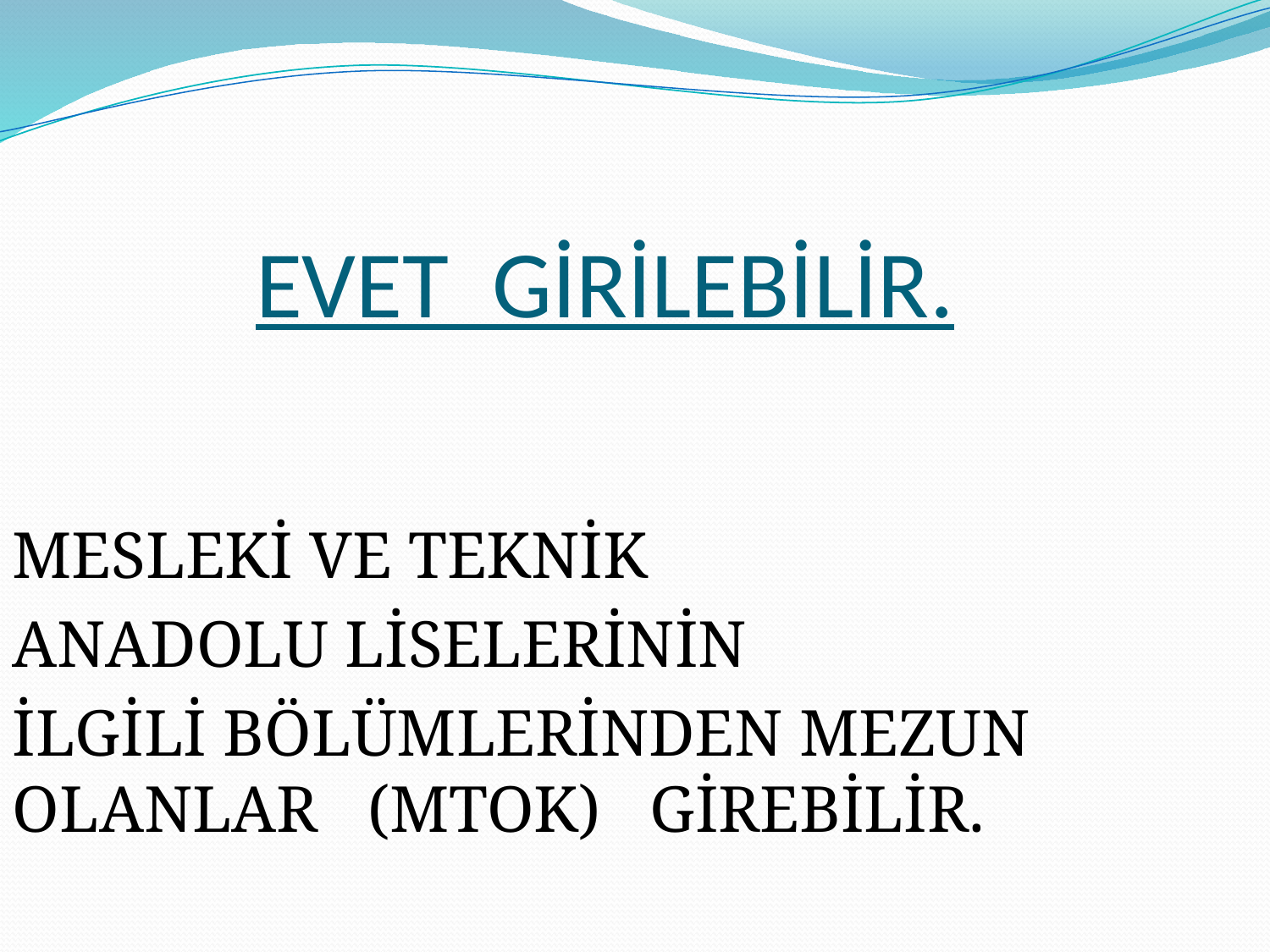

# EVET  GİRİLEBİLİR.

MESLEKİ VE TEKNİK
ANADOLU LİSELERİNİN
İLGİLİ BÖLÜMLERİNDEN MEZUN OLANLAR   (MTOK)   GİREBİLİR.